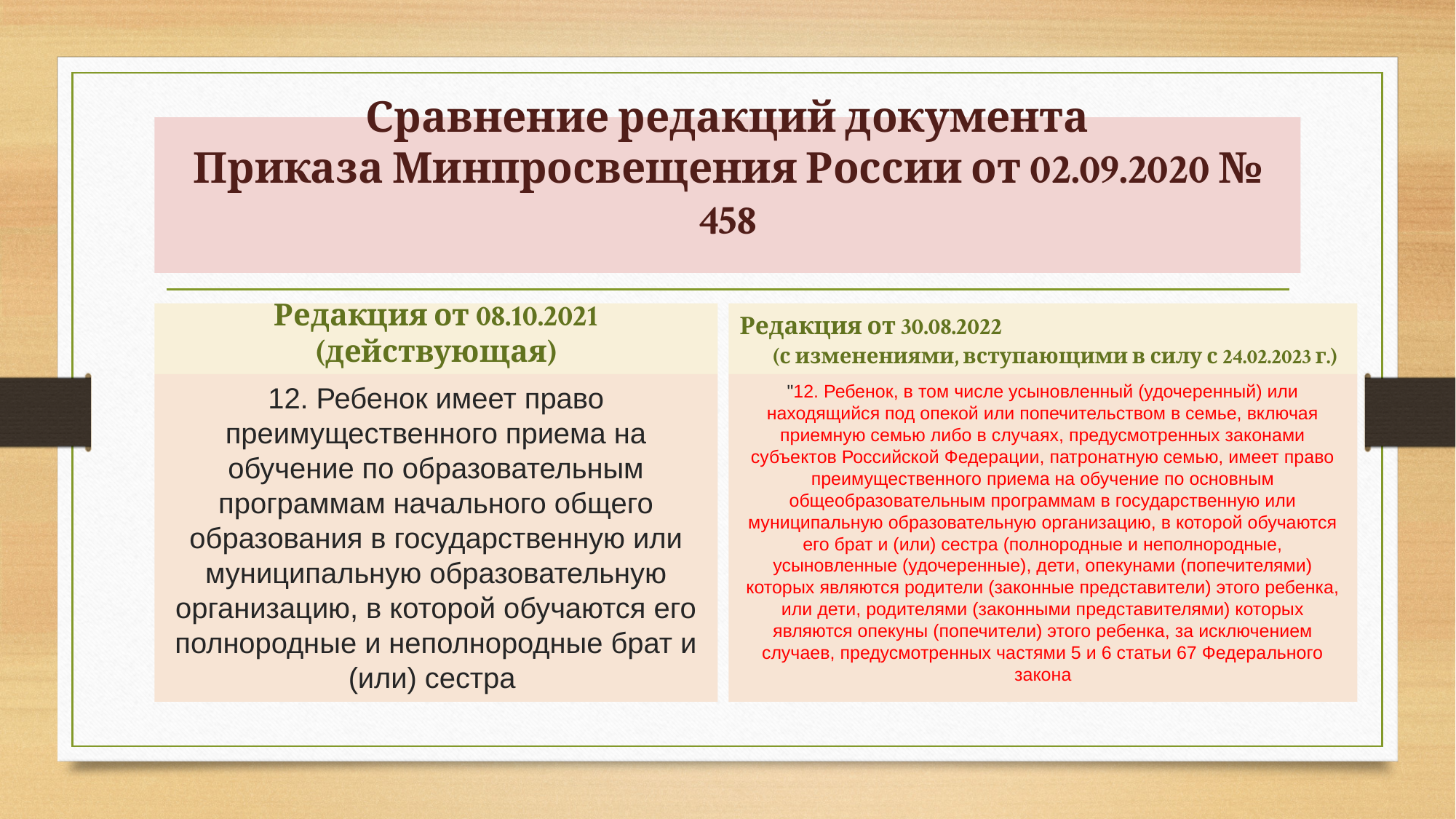

# Сравнение редакций документа Приказа Минпросвещения России от 02.09.2020 № 458
Редакция от 08.10.2021 (действующая)
Редакция от 30.08.2022                                                                            (с изменениями, вступающими в силу с 24.02.2023 г.)
"12. Ребенок, в том числе усыновленный (удочеренный) или находящийся под опекой или попечительством в семье, включая приемную семью либо в случаях, предусмотренных законами субъектов Российской Федерации, патронатную семью, имеет право преимущественного приема на обучение по основным общеобразовательным программам в государственную или муниципальную образовательную организацию, в которой обучаются его брат и (или) сестра (полнородные и неполнородные, усыновленные (удочеренные), дети, опекунами (попечителями) которых являются родители (законные представители) этого ребенка, или дети, родителями (законными представителями) которых являются опекуны (попечители) этого ребенка, за исключением случаев, предусмотренных частями 5 и 6 статьи 67 Федерального закона

12. Ребенок имеет право преимущественного приема на обучение по образовательным программам начального общего образования в государственную или муниципальную образовательную организацию, в которой обучаются его полнородные и неполнородные брат и (или) сестра